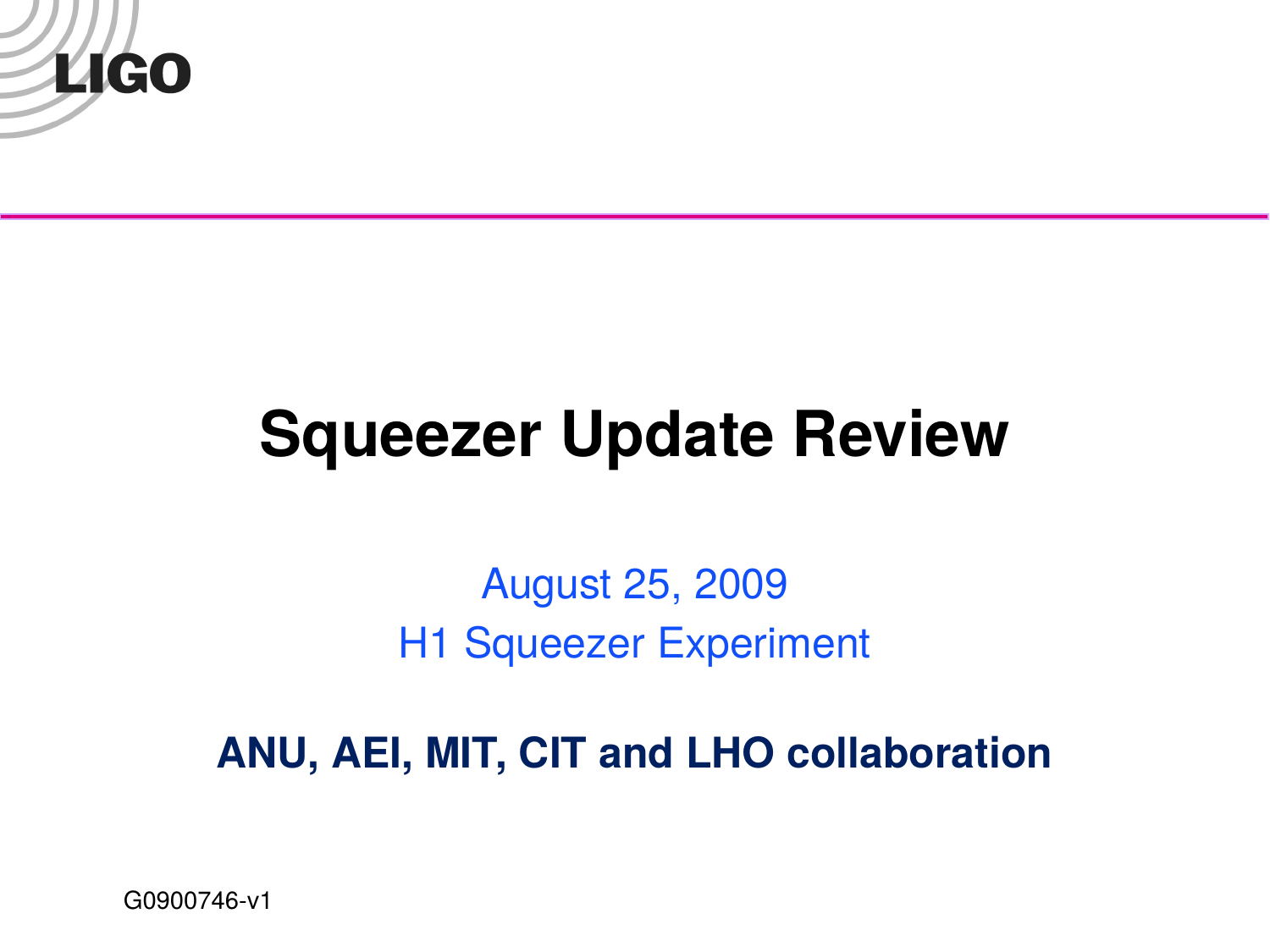

# Squeezer Update Review
August 25, 2009
H1 Squeezer Experiment
ANU, AEI, MIT, CIT and LHO collaboration